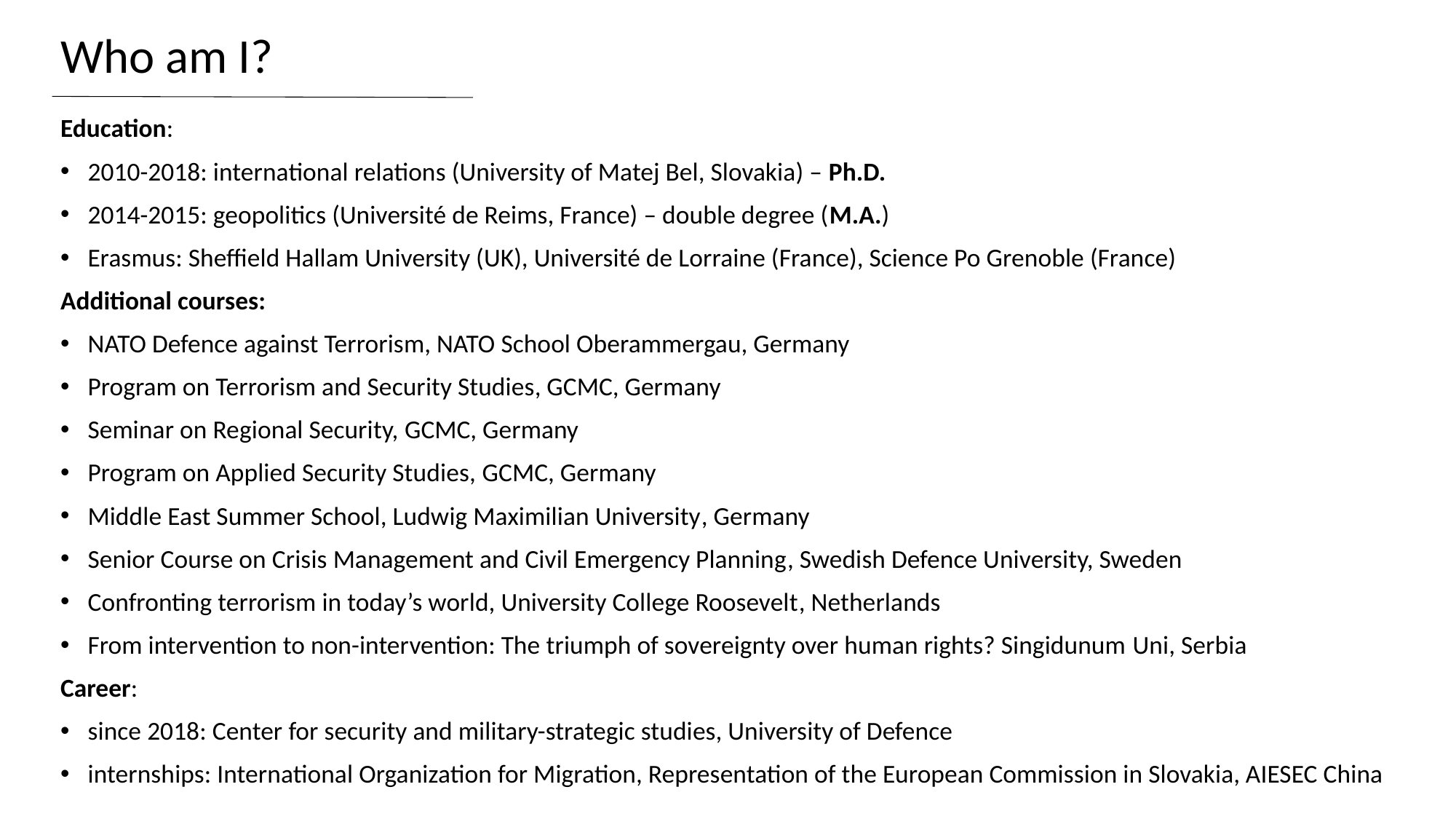

# Who am I?
Education:
2010-2018: international relations (University of Matej Bel, Slovakia) – Ph.D.
2014-2015: geopolitics (Université de Reims, France) – double degree (M.A.)
Erasmus: Sheffield Hallam University (UK), Université de Lorraine (France), Science Po Grenoble (France)
Additional courses:
NATO Defence against Terrorism, NATO School Oberammergau, Germany
Program on Terrorism and Security Studies, GCMC, Germany
Seminar on Regional Security, GCMC, Germany
Program on Applied Security Studies, GCMC, Germany
Middle East Summer School, Ludwig Maximilian University, Germany
Senior Course on Crisis Management and Civil Emergency Planning, Swedish Defence University, Sweden
Confronting terrorism in today’s world, University College Roosevelt, Netherlands
From intervention to non-intervention: The triumph of sovereignty over human rights? Singidunum Uni, Serbia
Career:
since 2018: Center for security and military-strategic studies, University of Defence
internships: International Organization for Migration, Representation of the European Commission in Slovakia, AIESEC China